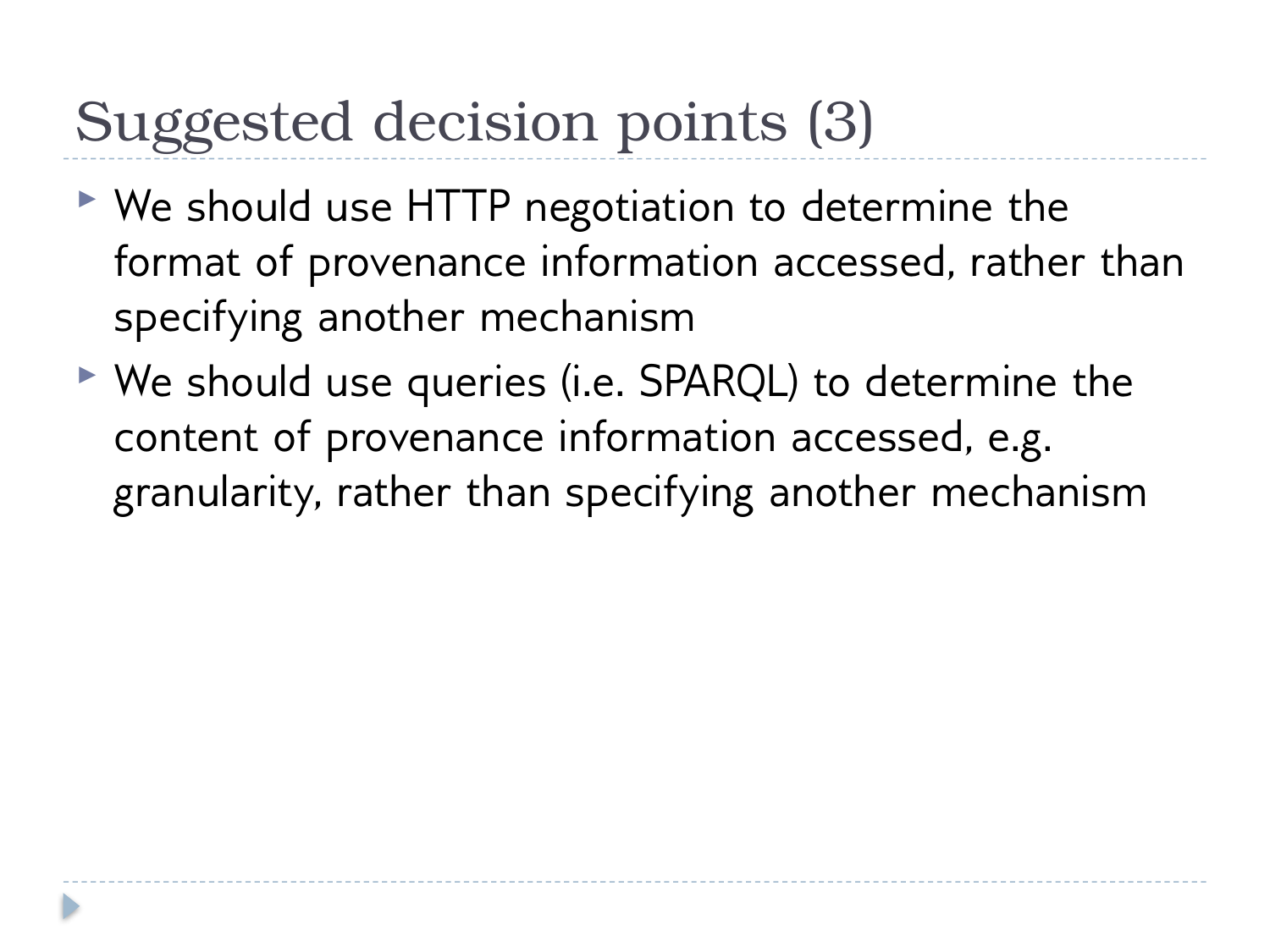

# Suggested decision points (3)
We should use HTTP negotiation to determine the format of provenance information accessed, rather than specifying another mechanism
We should use queries (i.e. SPARQL) to determine the content of provenance information accessed, e.g. granularity, rather than specifying another mechanism